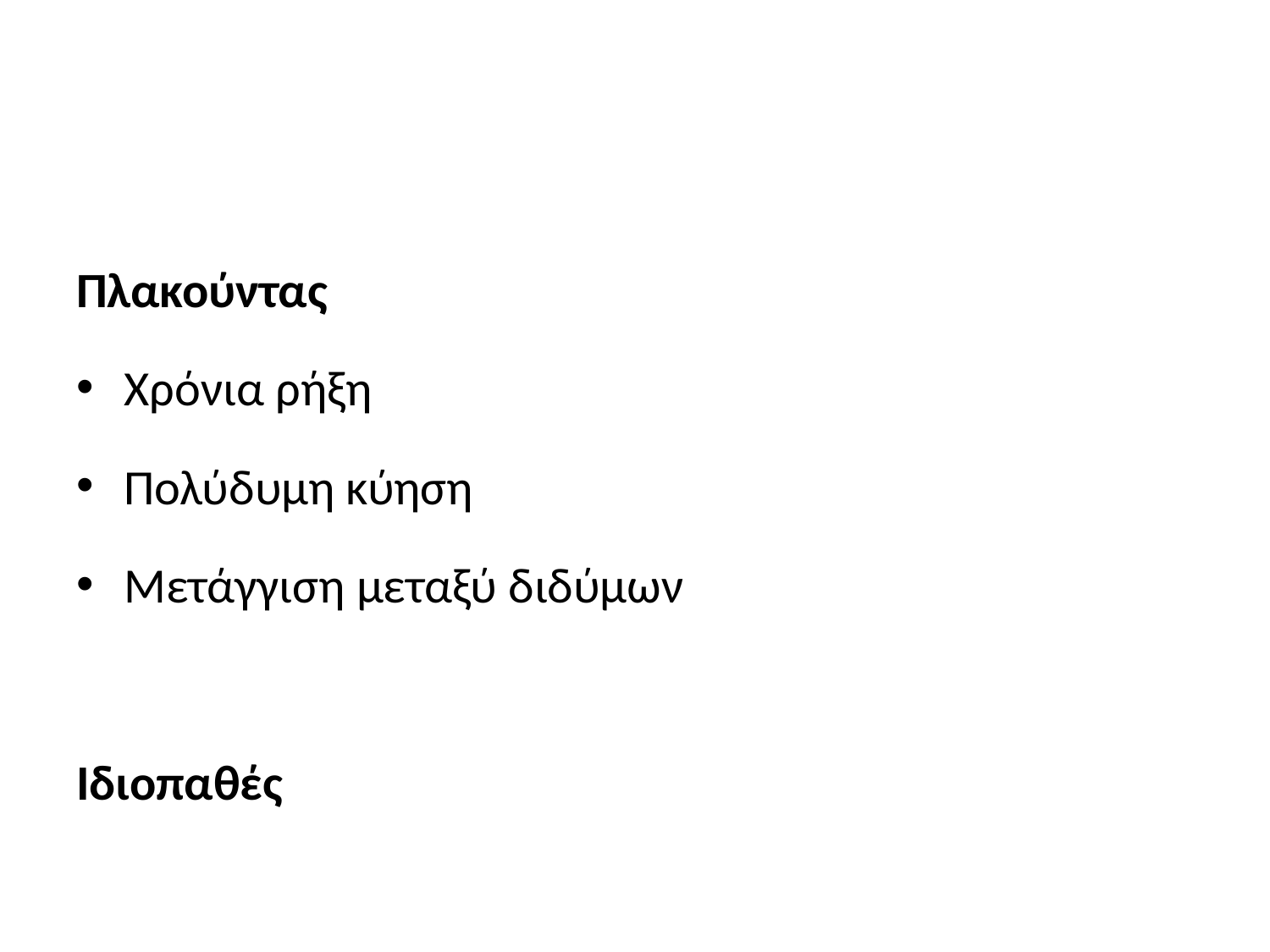

#
Πλακούντας
Χρόνια ρήξη
Πολύδυμη κύηση
Μετάγγιση μεταξύ διδύμων

Ιδιοπαθές